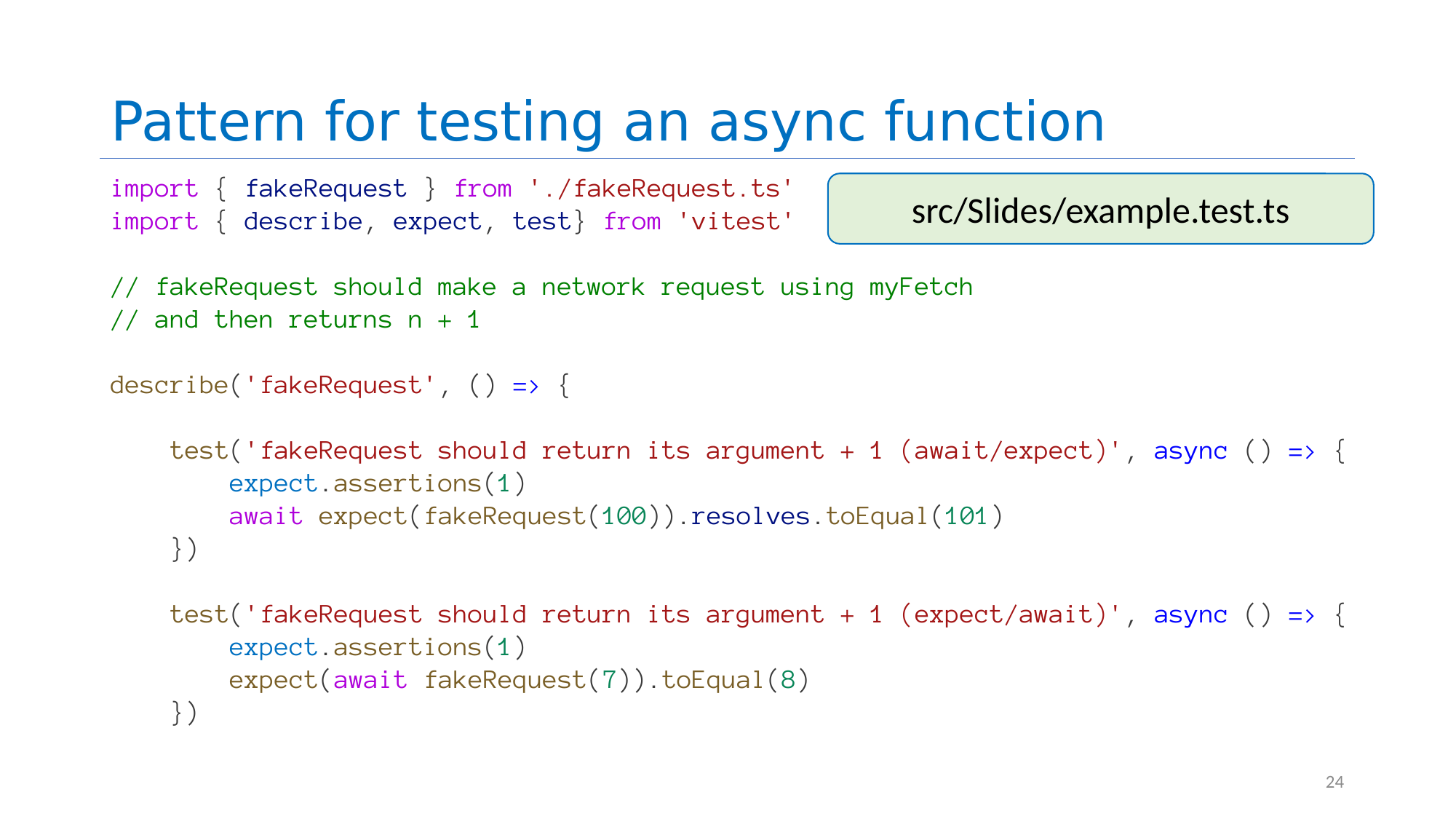

# Pattern for testing an async function
import { fakeRequest } from './fakeRequest.ts'
import { describe, expect, test} from 'vitest'
// fakeRequest should make a network request using myFetch
// and then returns n + 1
describe('fakeRequest', () => {

    test('fakeRequest should return its argument + 1 (await/expect)', async () => {
        expect.assertions(1)
        await expect(fakeRequest(100)).resolves.toEqual(101)
    })
    test('fakeRequest should return its argument + 1 (expect/await)', async () => {
        expect.assertions(1)
        expect(await fakeRequest(7)).toEqual(8)
    })
src/Slides/example.test.ts
24